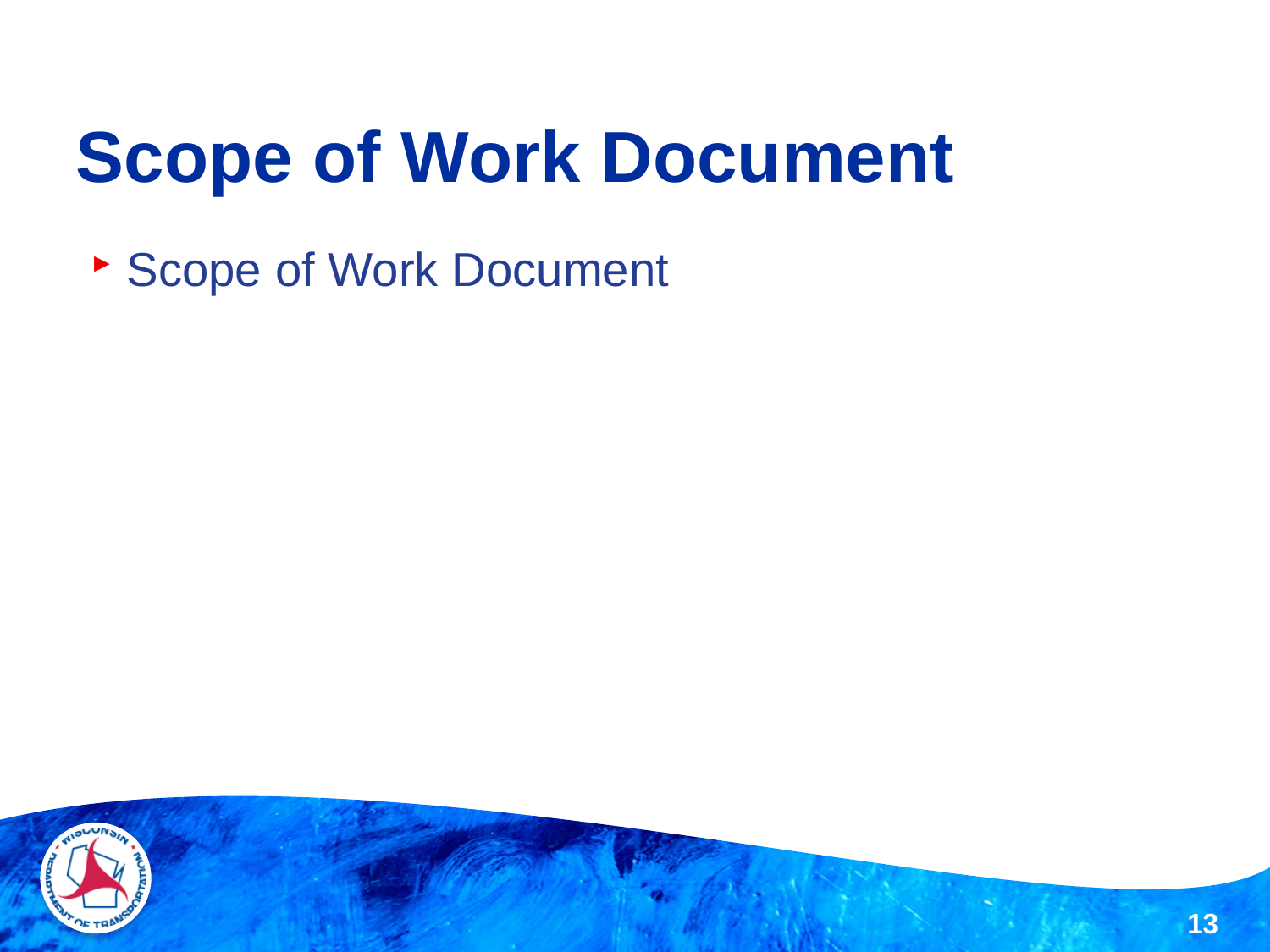

# Scope of Work Document
Scope of Work Document
13